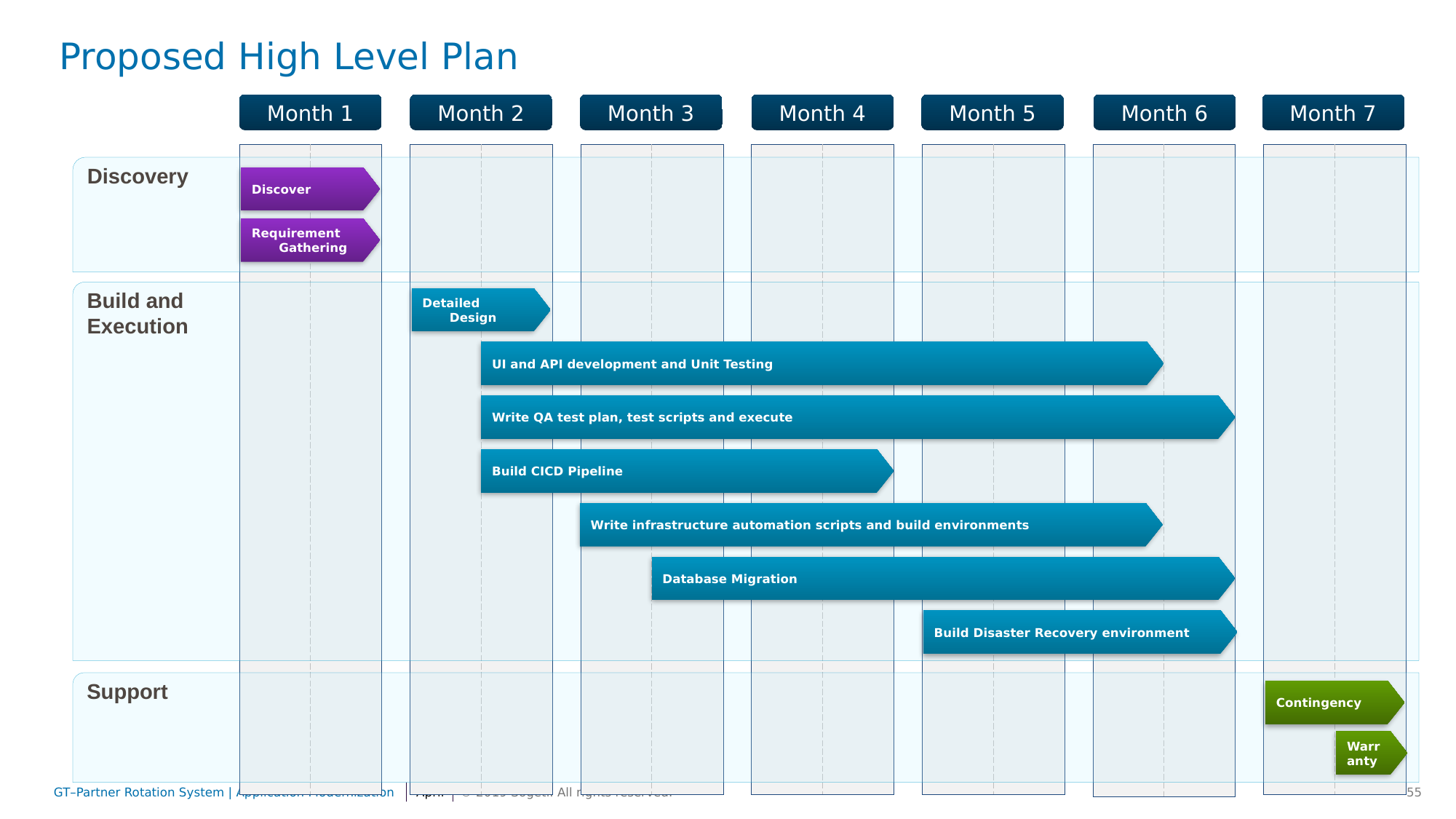

# Proposed High Level Plan
Month 1
Month 2
Month 3
Month 4
Month 5
Month 6
Month 7

Discovery
Discover
Requirement Gathering
Build and
Execution
Detailed Design
UI and API development and Unit Testing
Write QA test plan, test scripts and execute
Build CICD Pipeline
Write infrastructure automation scripts and build environments
Database Migration
Build Disaster Recovery environment
Support
Contingency
Warr
anty